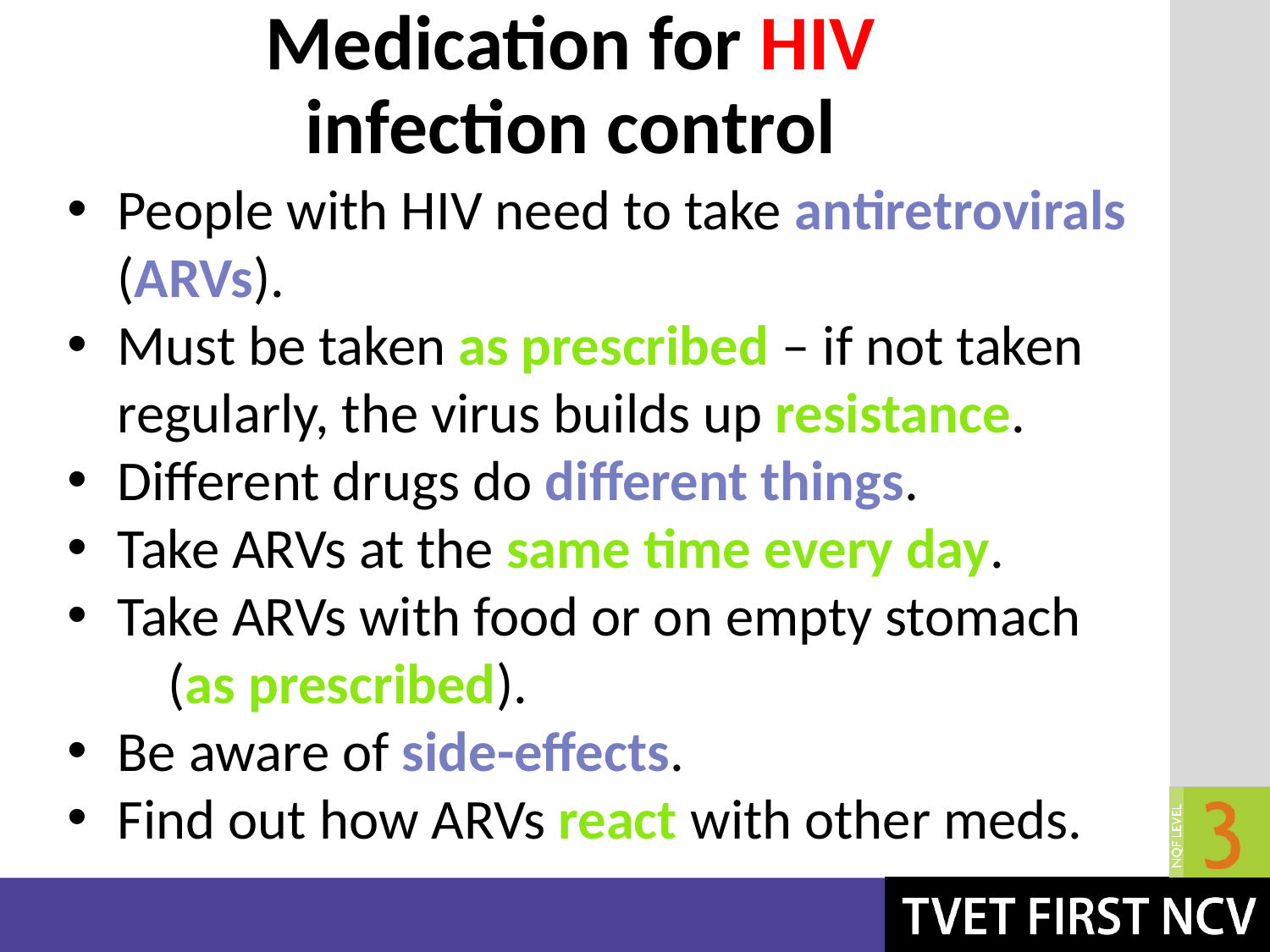

# Medication for HIV infection control
People with HIV need to take antiretrovirals (ARVs).
Must be taken as prescribed – if not taken regularly, the virus builds up resistance.
Different drugs do different things.
Take ARVs at the same time every day.
Take ARVs with food or on empty stomach        (as prescribed).
Be aware of side-effects.
Find out how ARVs react with other meds.